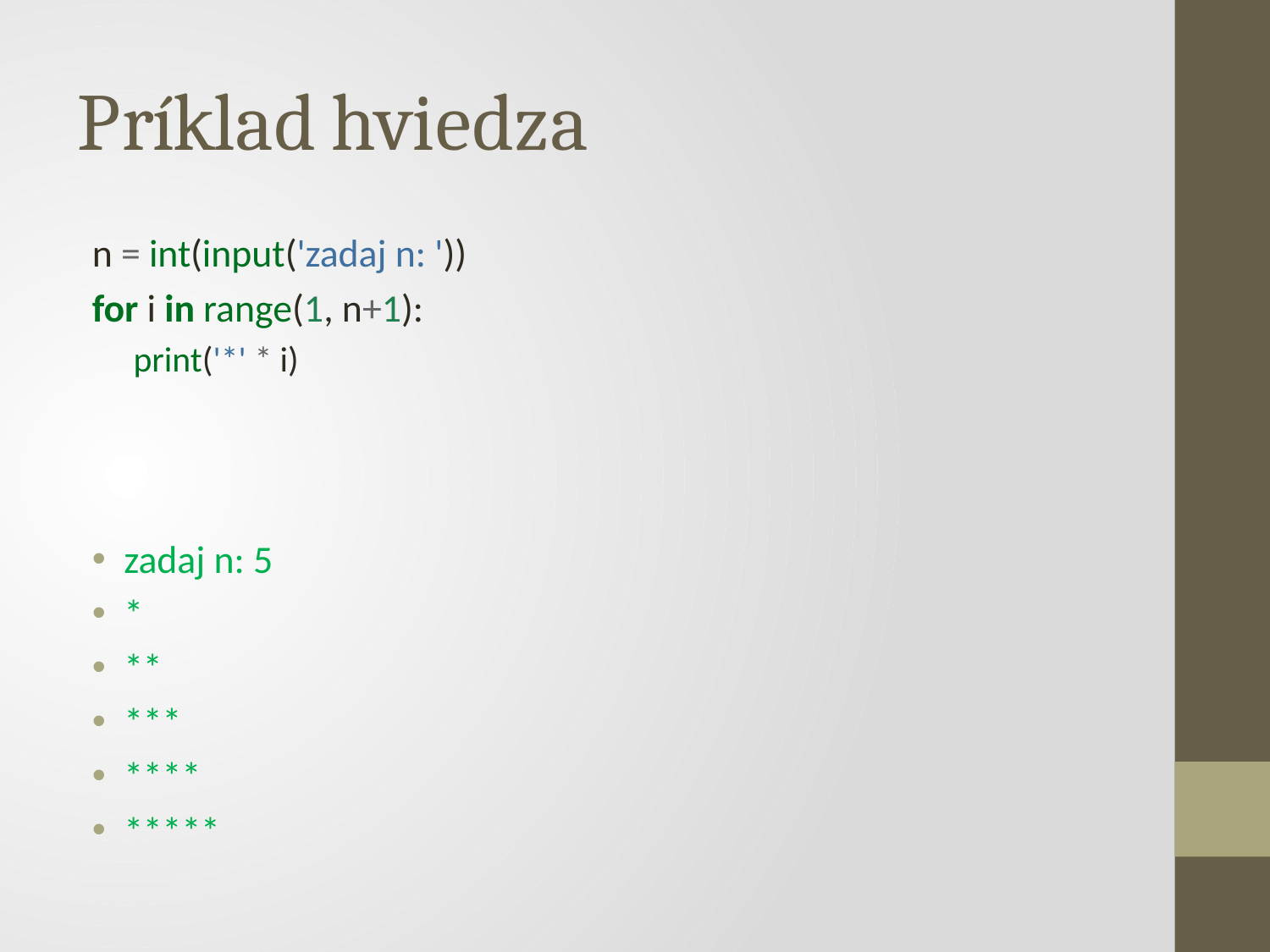

# Príklad hviedza
n = int(input('zadaj n: '))
for i in range(1, n+1):
print('*' * i)

zadaj n: 5
*
**
***
****
*****